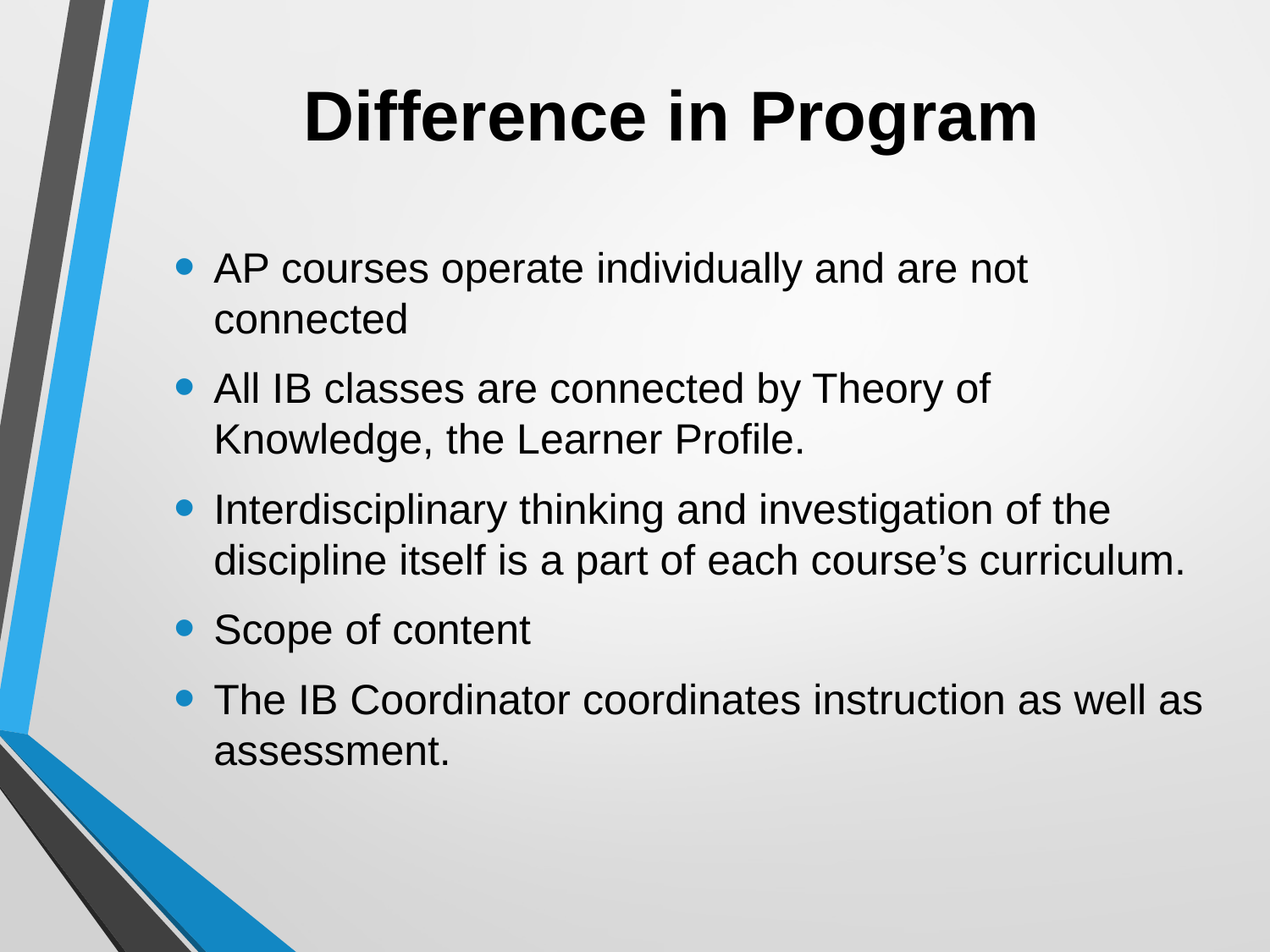

# Difference in Program
AP courses operate individually and are not connected
All IB classes are connected by Theory of Knowledge, the Learner Profile.
Interdisciplinary thinking and investigation of the discipline itself is a part of each course’s curriculum.
Scope of content
The IB Coordinator coordinates instruction as well as assessment.